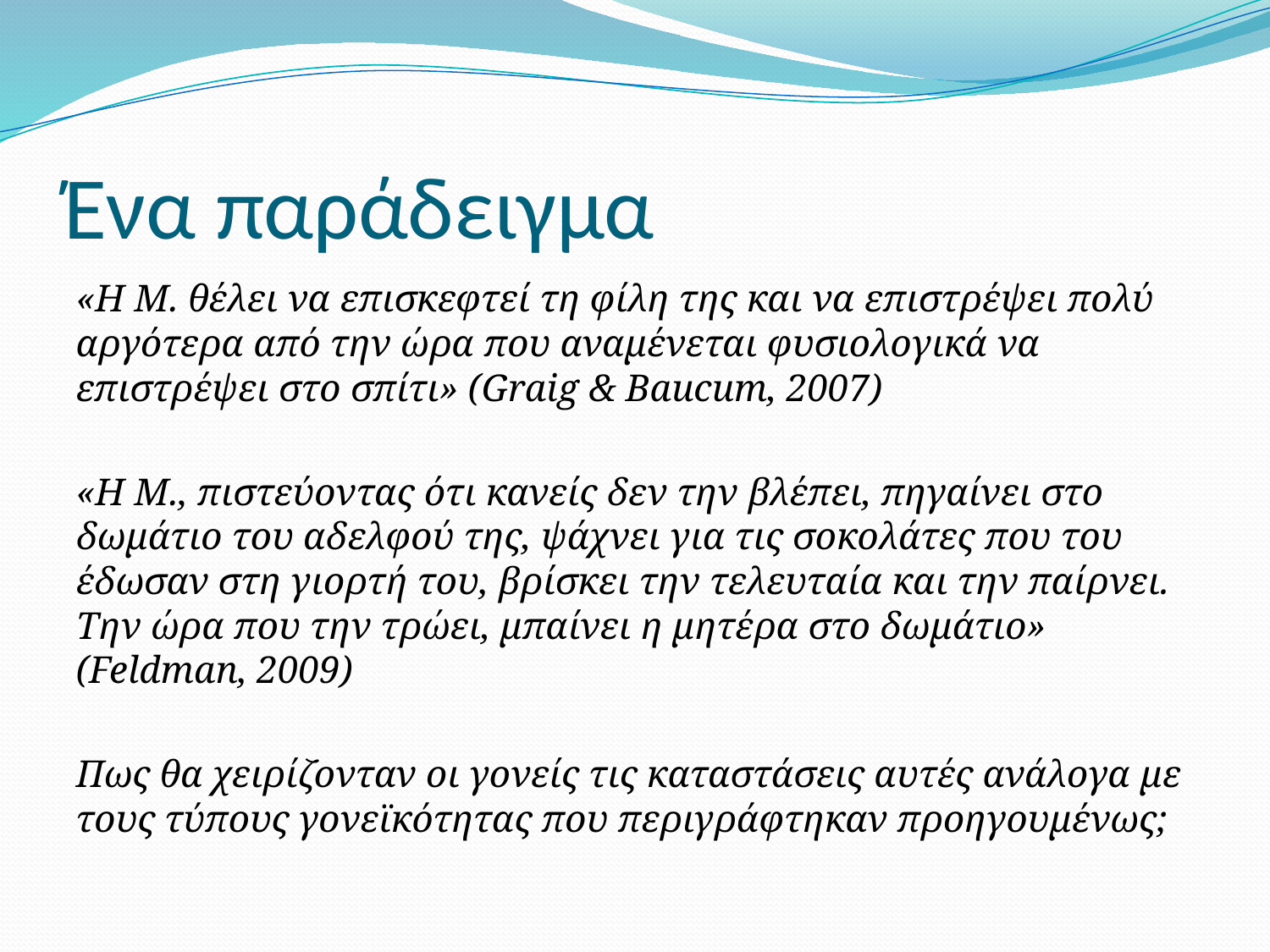

# Ένα παράδειγμα
«Η Μ. θέλει να επισκεφτεί τη φίλη της και να επιστρέψει πολύ αργότερα από την ώρα που αναμένεται φυσιολογικά να επιστρέψει στο σπίτι» (Graig & Baucum, 2007)

«Η Μ., πιστεύοντας ότι κανείς δεν την βλέπει, πηγαίνει στο δωμάτιο του αδελφού της, ψάχνει για τις σοκολάτες που του έδωσαν στη γιορτή του, βρίσκει την τελευταία και την παίρνει. Την ώρα που την τρώει, μπαίνει η μητέρα στο δωμάτιο» (Feldman, 2009)

Πως θα χειρίζονταν οι γονείς τις καταστάσεις αυτές ανάλογα με τους τύπους γονεϊκότητας που περιγράφτηκαν προηγουμένως;